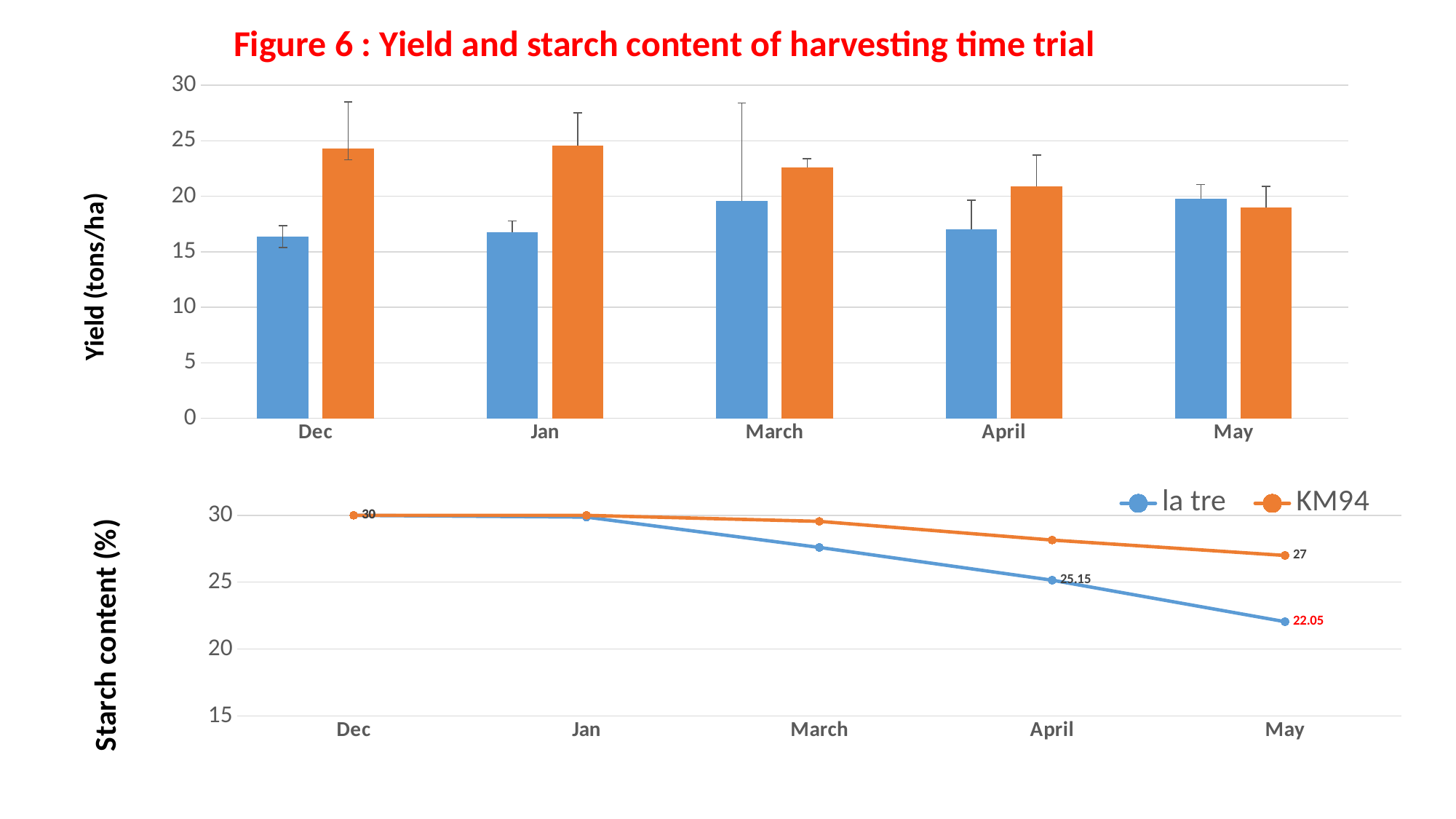

Figure 6 : Yield and starch content of harvesting time trial

### Chart

| Category | la tre | KM94 |
|---|---|---|
| Dec | 16.377777777777776 | 24.277777777777775 |
| Jan | 16.788888888888888 | 24.574074074074073 |
| March | 19.61111111111111 | 22.59259259259259 |
| April | 17.0 | 20.87962962962963 |
| May | 19.777777777777775 | 18.981481481481485 |

### Chart

| Category | la tre | KM94 |
|---|---|---|
| Dec | 30.0 | 30.0 |
| Jan | 29.866666666666664 | 30.0 |
| March | 27.6 | 29.55 |
| April | 25.15 | 28.15 |
| May | 22.049999999999997 | 27.0 |